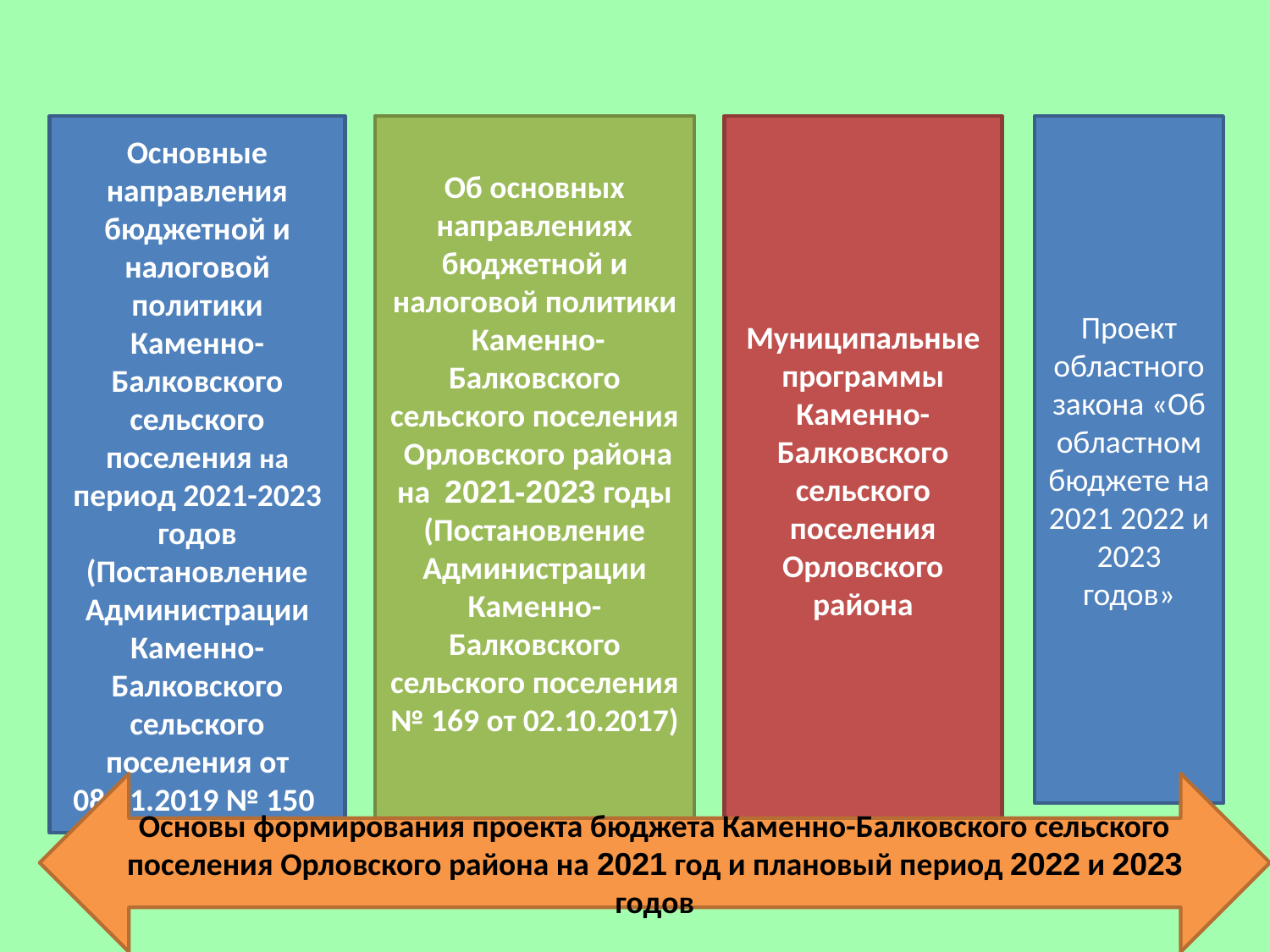

#
Основные направления бюджетной и налоговой политики Каменно-Балковского сельского поселения на период 2021-2023 годов (Постановление Администрации Каменно-Балковского сельского поселения от 08.11.2019 № 150
Об основных направлениях бюджетной и налоговой политики
 Каменно-Балковского сельского поселения  Орловского района на  2021-2023 годы (Постановление Администрации Каменно-Балковского сельского поселения № 169 от 02.10.2017)
Муниципальные программы Каменно-Балковского сельского поселения Орловского района
Проект областного закона «Об областном бюджете на 2021 2022 и 2023 годов»
Основы формирования проекта бюджета Каменно-Балковского сельского поселения Орловского района на 2021 год и плановый период 2022 и 2023 годов